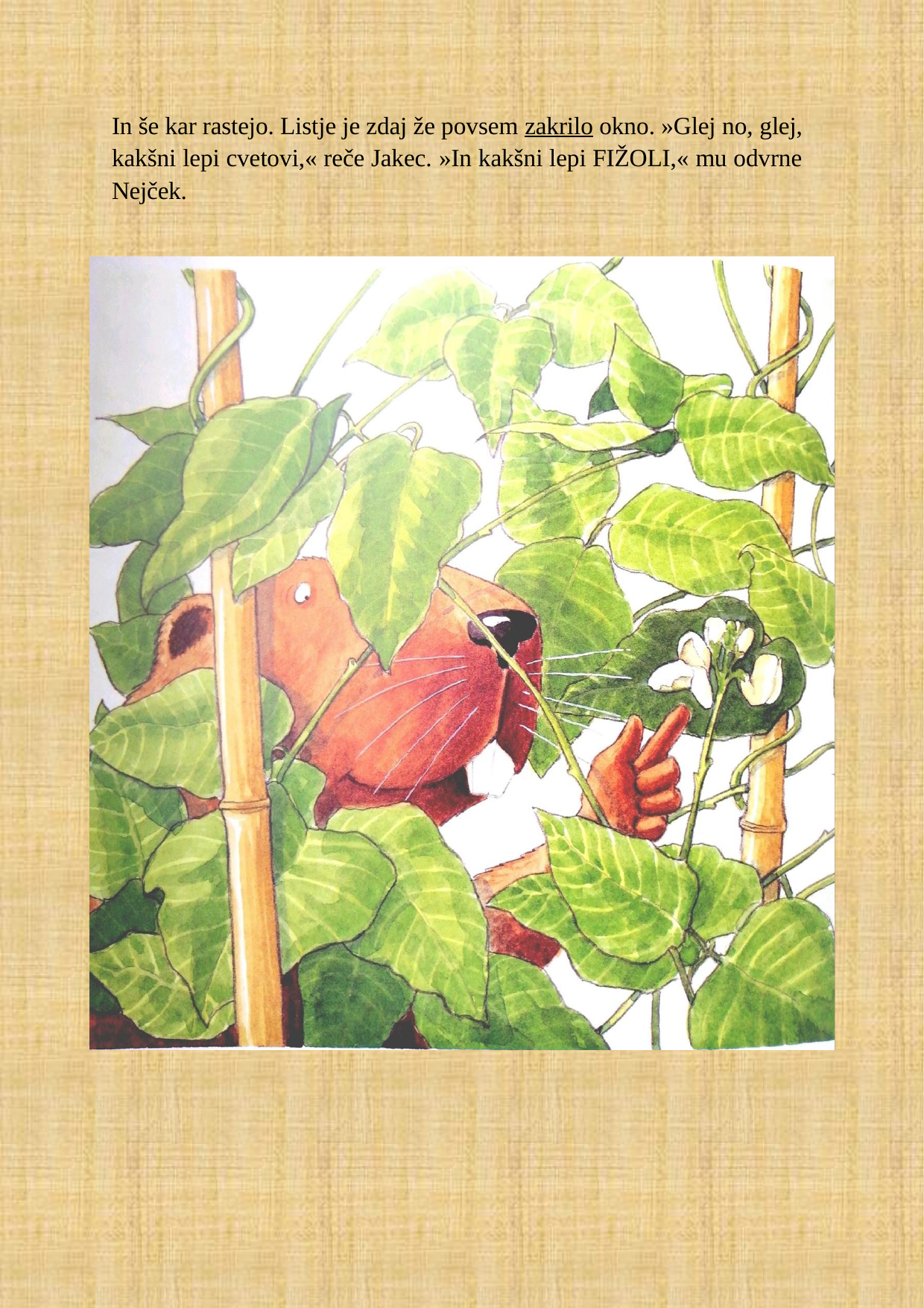

In še kar rastejo. Listje je zdaj že povsem zakrilo okno. »Glej no, glej,  kakšni lepi cvetovi,« reče Jakec. »In kakšni lepi FIŽOLI,« mu odvrne  Nejček.